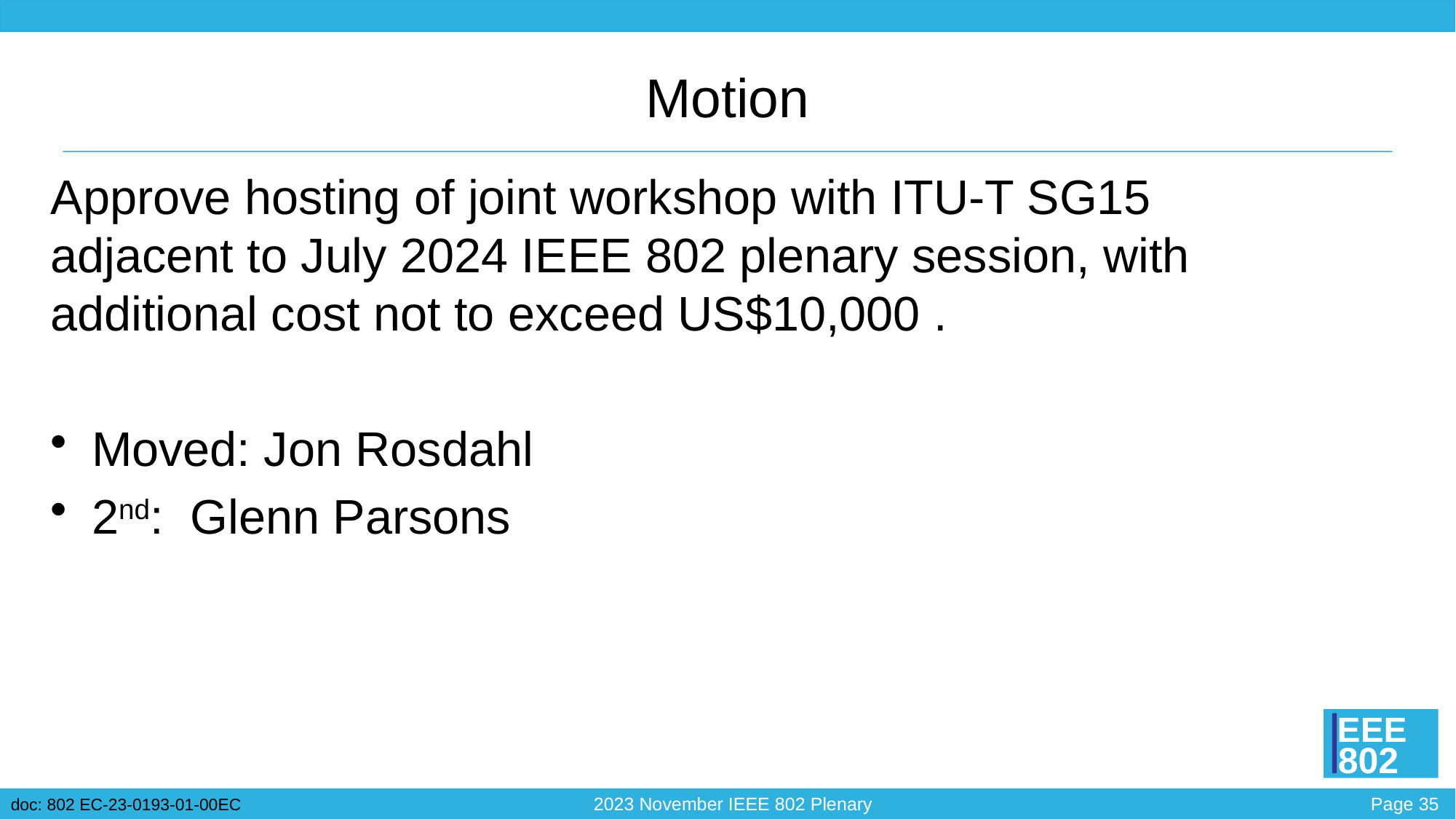

# Motion
Approve hosting of joint workshop with ITU-T SG15 adjacent to July 2024 IEEE 802 plenary session, with additional cost not to exceed US$10,000 .

Moved: Jon Rosdahl
2nd:  Glenn Parsons